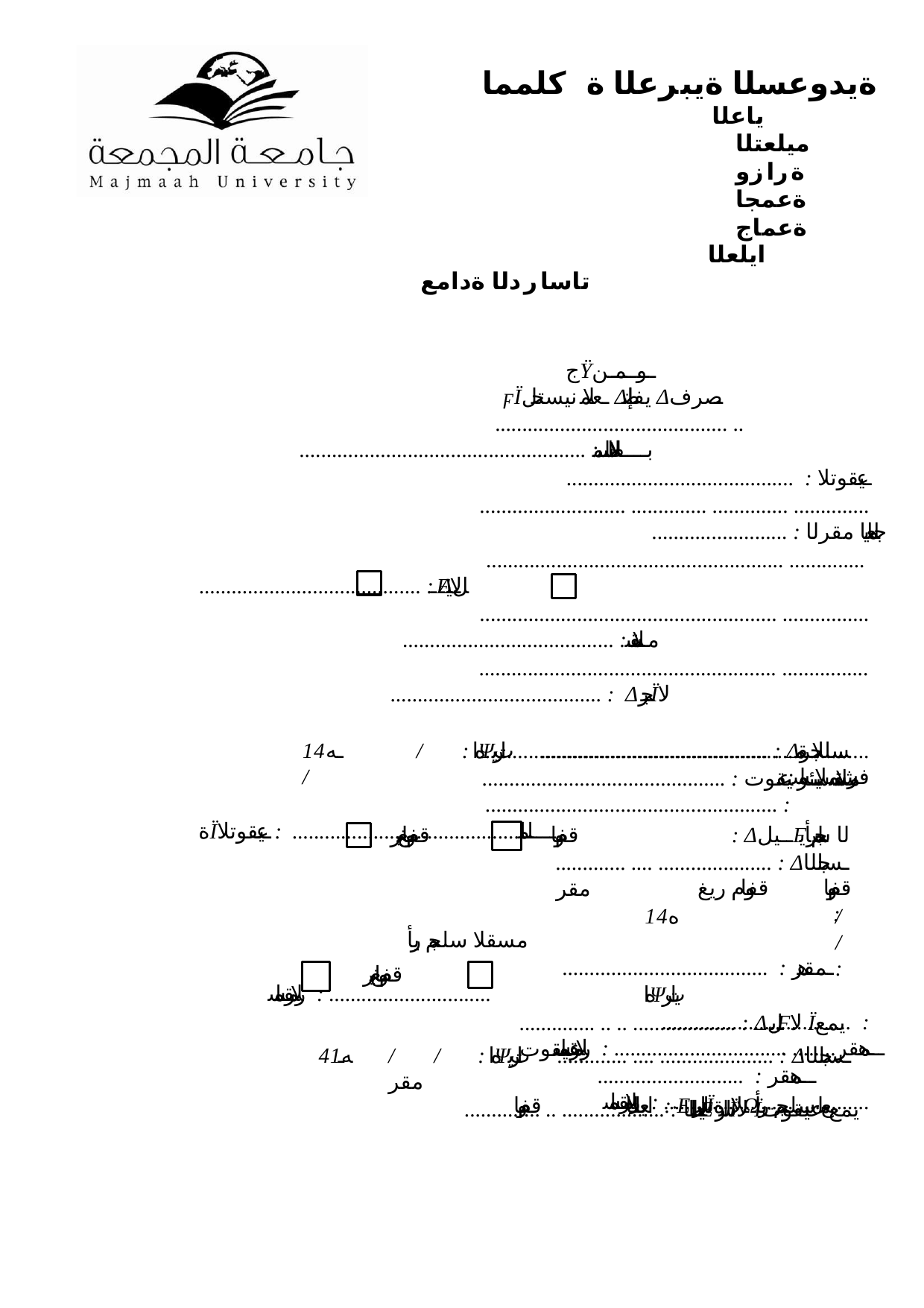

ةيدوعسلا ةيبرعلا ةكلمما
ياعلا ميلعتلا ةرازو ةعمجا ةعماج
ايلعلا تاساردلا ةدامع

جΫوــــــــمـن
ϝΪـعملا نيسحتل Δيفاضإ Δـصرف
........................................... ....................................................... : بــــلاطلا مـسا
..........................................  : عـيقوتلا
........................... .............. .............. .............. ......................... : يعماجلا مقرلا
....................................................... ....................................................... : ΔــيـلϜلا
....................................................... ....................................................... : مـــسقلا
....................................................... ....................................................... :  ΔـجرΪلا

......................................................................... : فرشملا مسا
...................................................... :  ةΪــــملا..........................................  : عـيقوتلا

قفاوم ريغ	قفاوم	:  مسقلا سلجم يأر
......................................  : هـــمقر	.............................. :  ررـقملا مسا
...................................  : هـــمقر........ ................................ :  ررـقملا مسا
...........................  : هـــمقر	............. ........................ :  ررـقملا مسا

ـه41	/
/	: اهΨيرات	.......................................... : Δـسلجلا مقر
............................................. : مسقلا سيئر عيقوت
قفاوم ريغ	قفاوم	: ΔــيلϜلا سلجم يأر

............. .... ..................... : Δـسلجلا مقر
ه41	/	/	: اهΨيرات
.............. .. .. ................... : ΔيلϜلا Ϊيمع عيقوت

قفاوم	:  ايلعلا ΕاسارΪلا ةΩامع سلجم يأر
قفاوم ريغ

ـه41
/	/	: اهΨيرات	............. .... ..................... : Δـسلجلا مقر
.............. .. ................... : ايلعلا ΕاسارΪلا Ϊيمع عيقوت